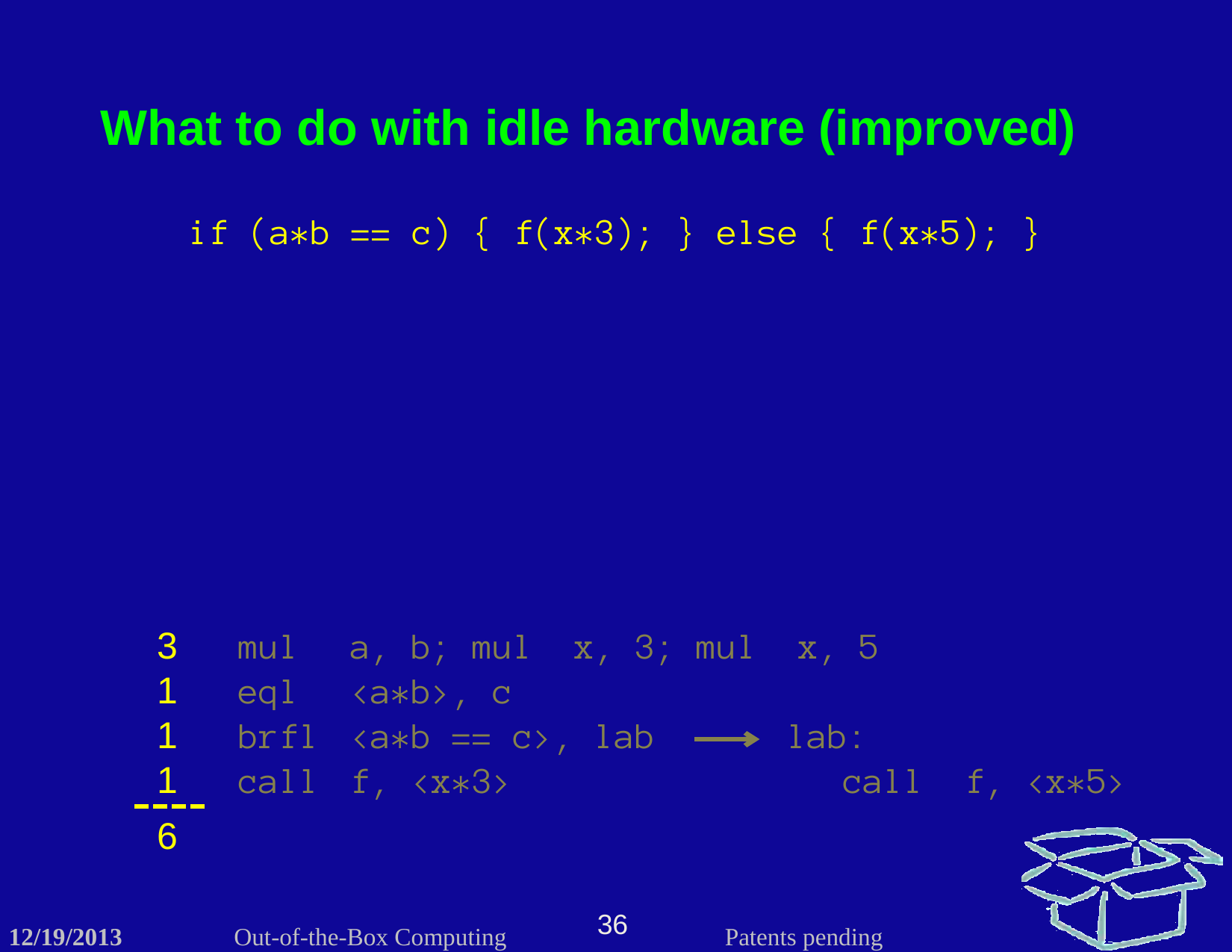

What to do with idle hardware (improved)
if (a*b == c) { f(x*3); } else { f(x*5); }

3
1
1
1
mul	a, b; mul	x, 3; mul	x, 5
eql	<a*b>, c
brfl	<a*b == c>, lab
call	f, <x*3>
lab:
call  f, <x*5>
6